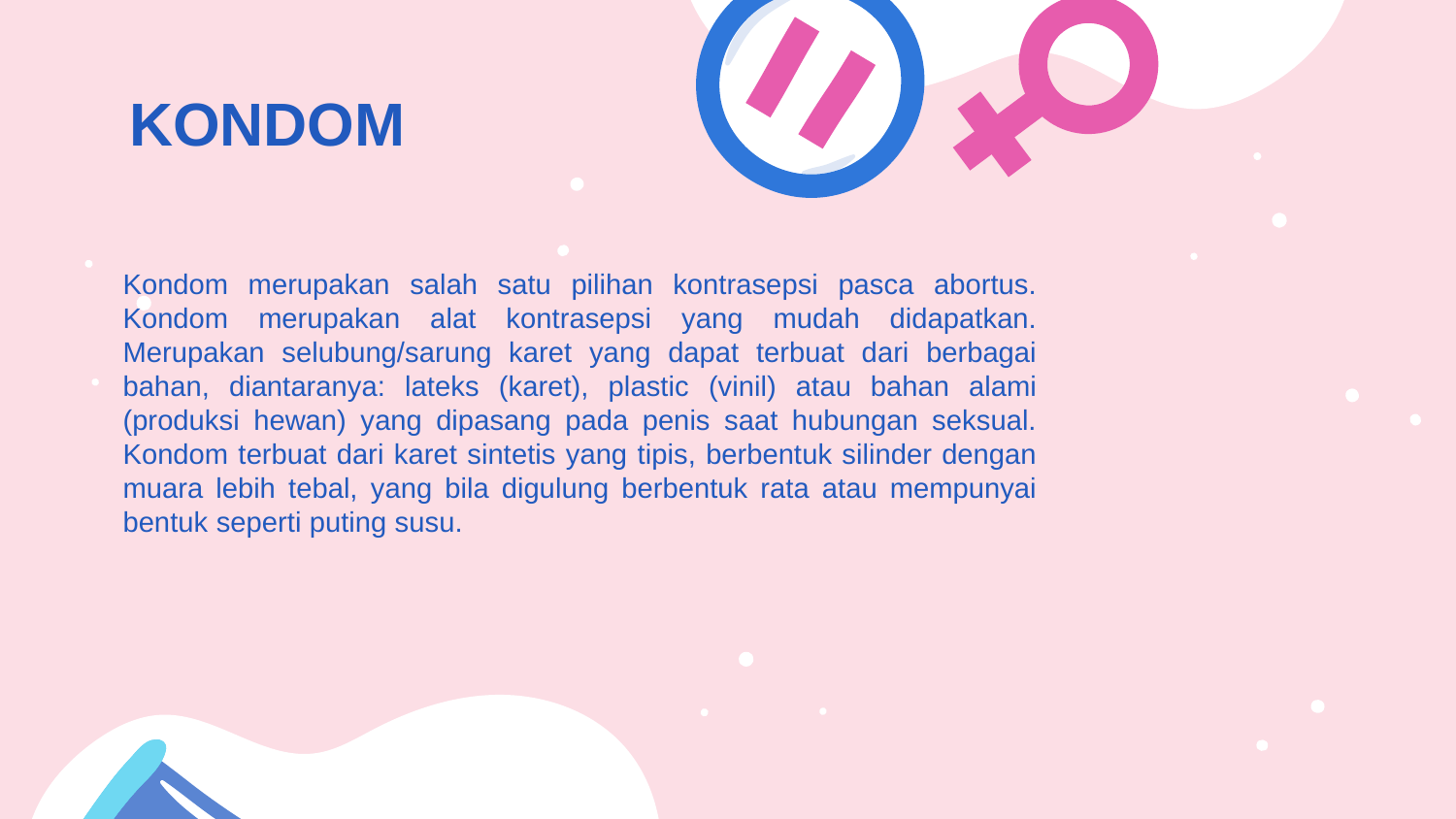

# KONDOM

Kondom merupakan salah satu pilihan kontrasepsi pasca abortus. Kondom merupakan alat kontrasepsi yang mudah didapatkan. Merupakan selubung/sarung karet yang dapat terbuat dari berbagai bahan, diantaranya: lateks (karet), plastic (vinil) atau bahan alami (produksi hewan) yang dipasang pada penis saat hubungan seksual. Kondom terbuat dari karet sintetis yang tipis, berbentuk silinder dengan muara lebih tebal, yang bila digulung berbentuk rata atau mempunyai bentuk seperti puting susu.